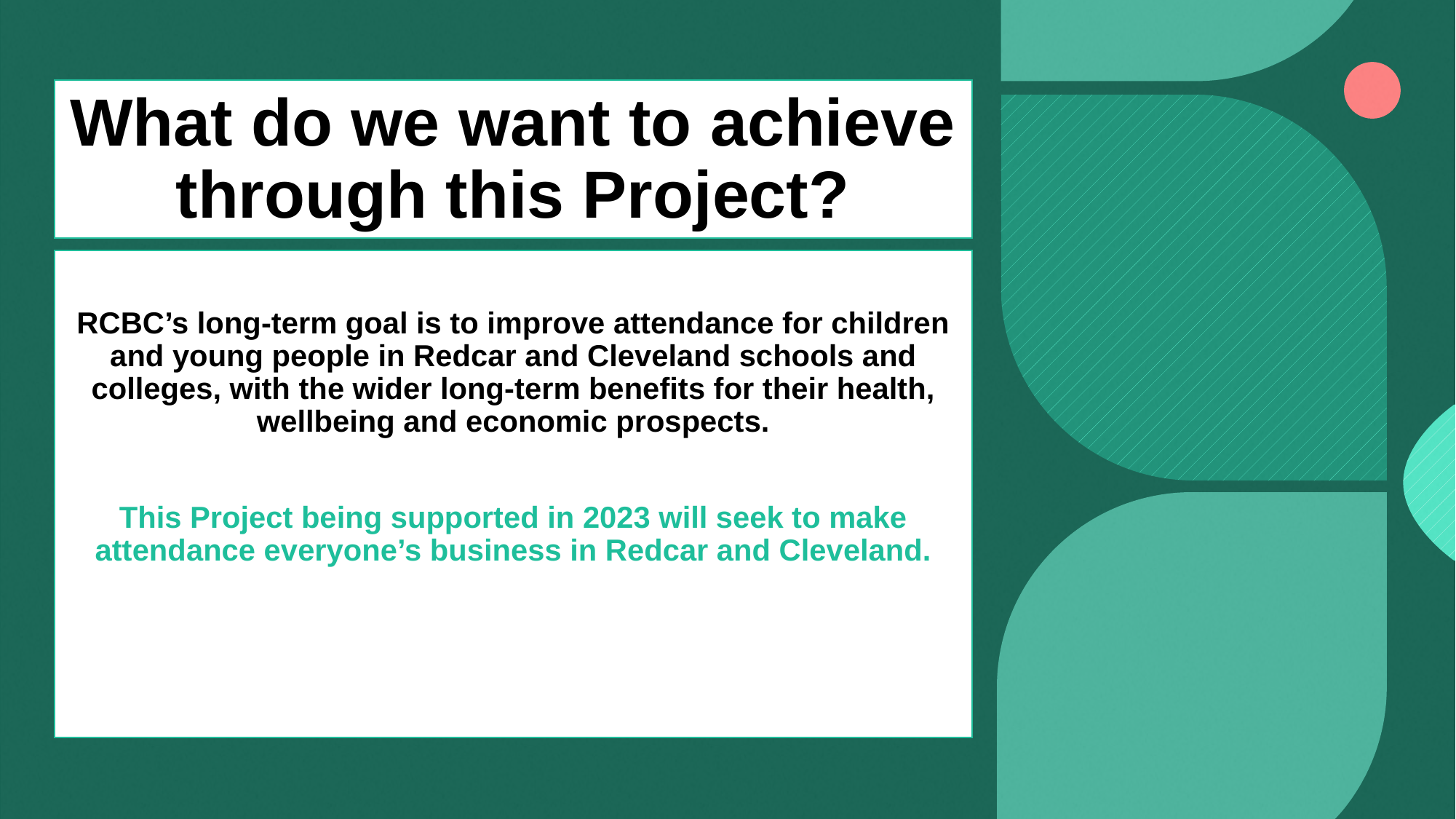

# What do we want to achieve through this Project?

RCBC’s long-term goal is to improve attendance for children and young people in Redcar and Cleveland schools and colleges, with the wider long-term benefits for their health, wellbeing and economic prospects.

This Project being supported in 2023 will seek to make attendance everyone’s business in Redcar and Cleveland.